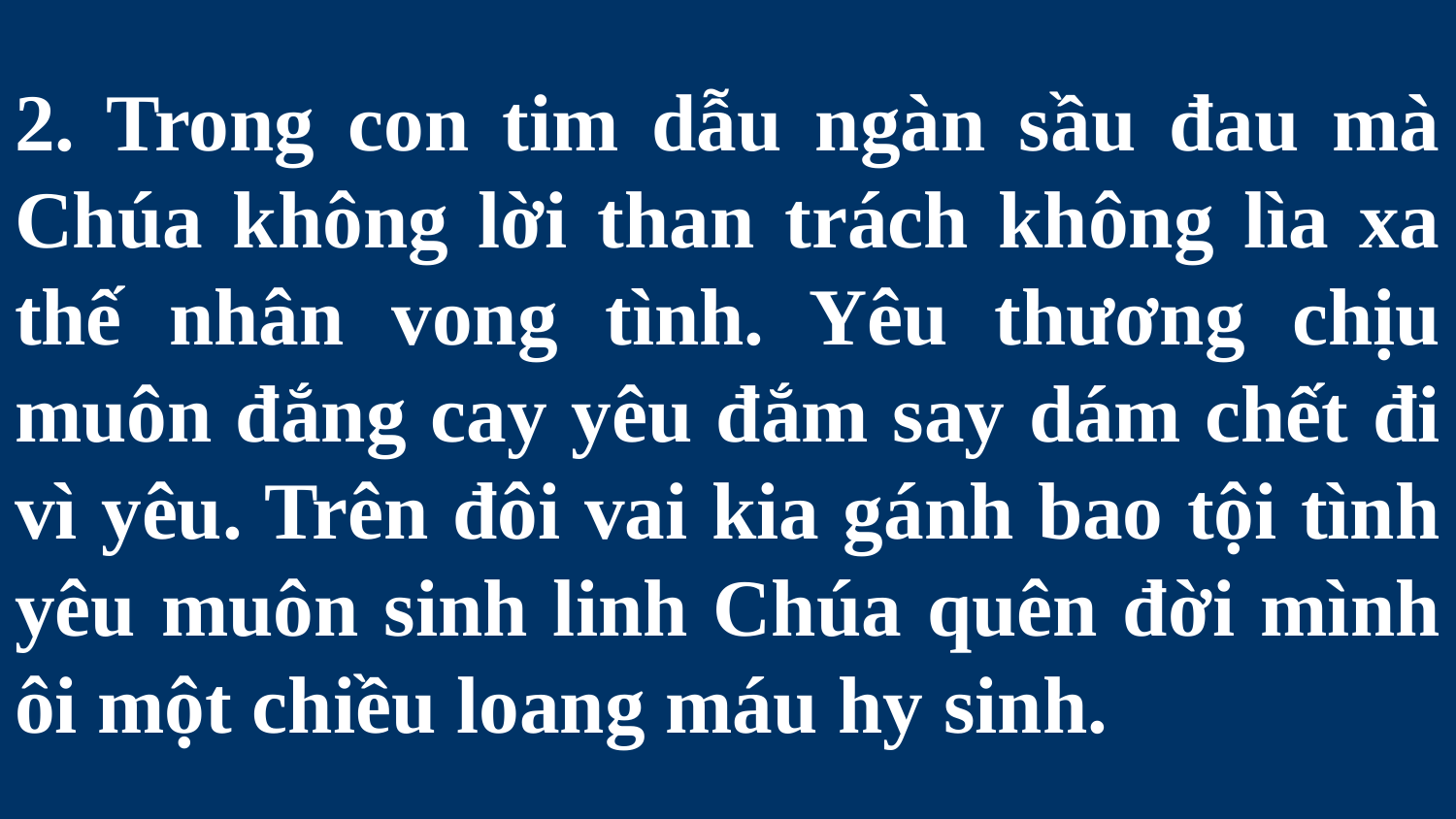

# 2. Trong con tim dẫu ngàn sầu đau mà Chúa không lời than trách không lìa xa thế nhân vong tình. Yêu thương chịu muôn đắng cay yêu đắm say dám chết đi vì yêu. Trên đôi vai kia gánh bao tội tình yêu muôn sinh linh Chúa quên đời mình ôi một chiều loang máu hy sinh.